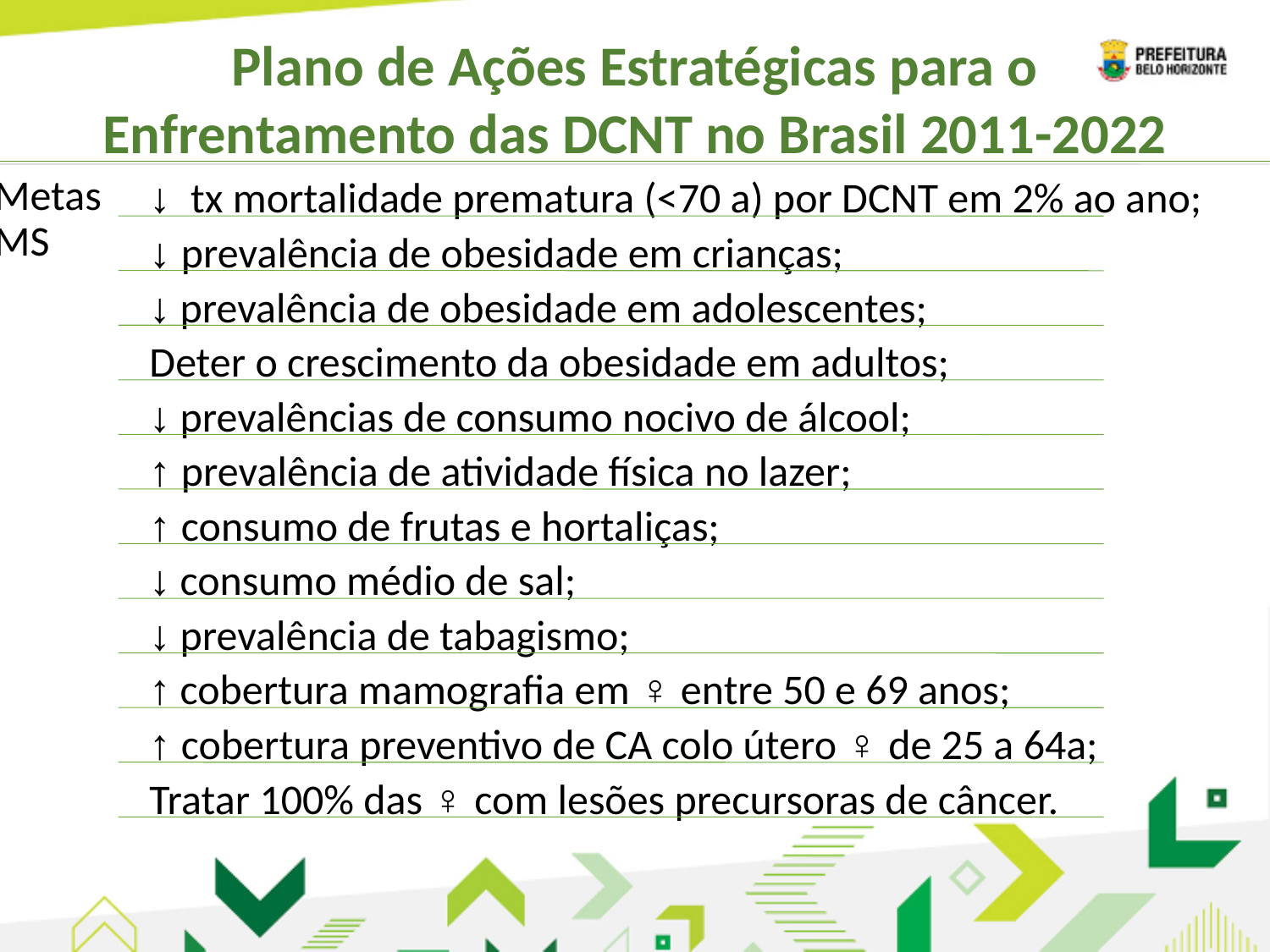

Plano de Ações Estratégicas para o Enfrentamento das DCNT no Brasil 2011-2022

Metas MS
↓  tx mortalidade prematura (<70 a) por DCNT em 2% ao ano;

↓ prevalência de obesidade em crianças;

↓ prevalência de obesidade em adolescentes;

Deter o crescimento da obesidade em adultos;

↓ prevalências de consumo nocivo de álcool;

↑ prevalência de atividade física no lazer;

↑ consumo de frutas e hortaliças;

↓ consumo médio de sal;

↓ prevalência de tabagismo;

↑ cobertura mamografia em ♀ entre 50 e 69 anos;

↑ cobertura preventivo de CA colo útero ♀ de 25 a 64a;

Tratar 100% das ♀ com lesões precursoras de câncer.